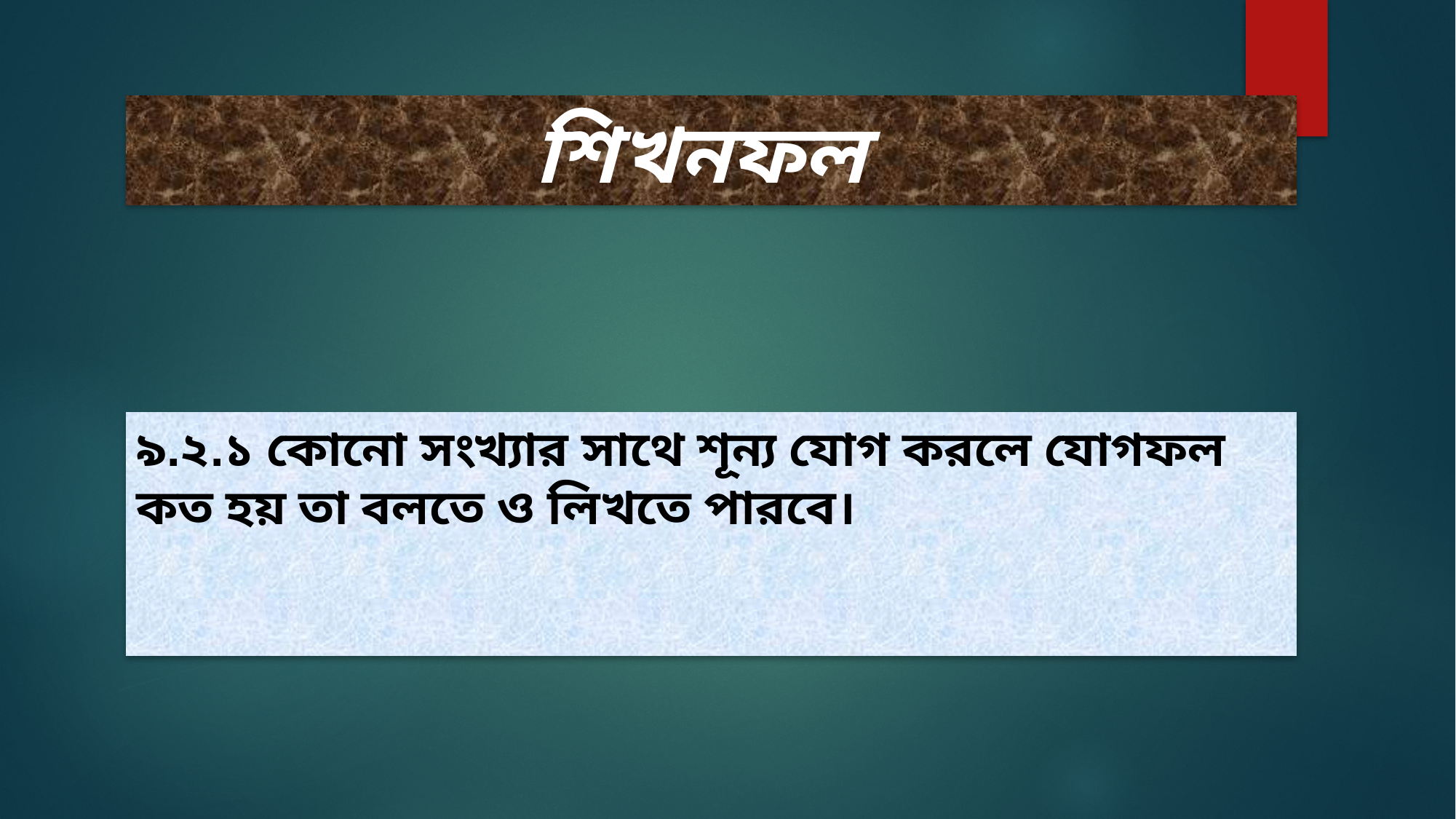

শিখনফল
৯.২.১ কোনো সংখ্যার সাথে শূন্য যোগ করলে যোগফল কত হয় তা বলতে ও লিখতে পারবে।